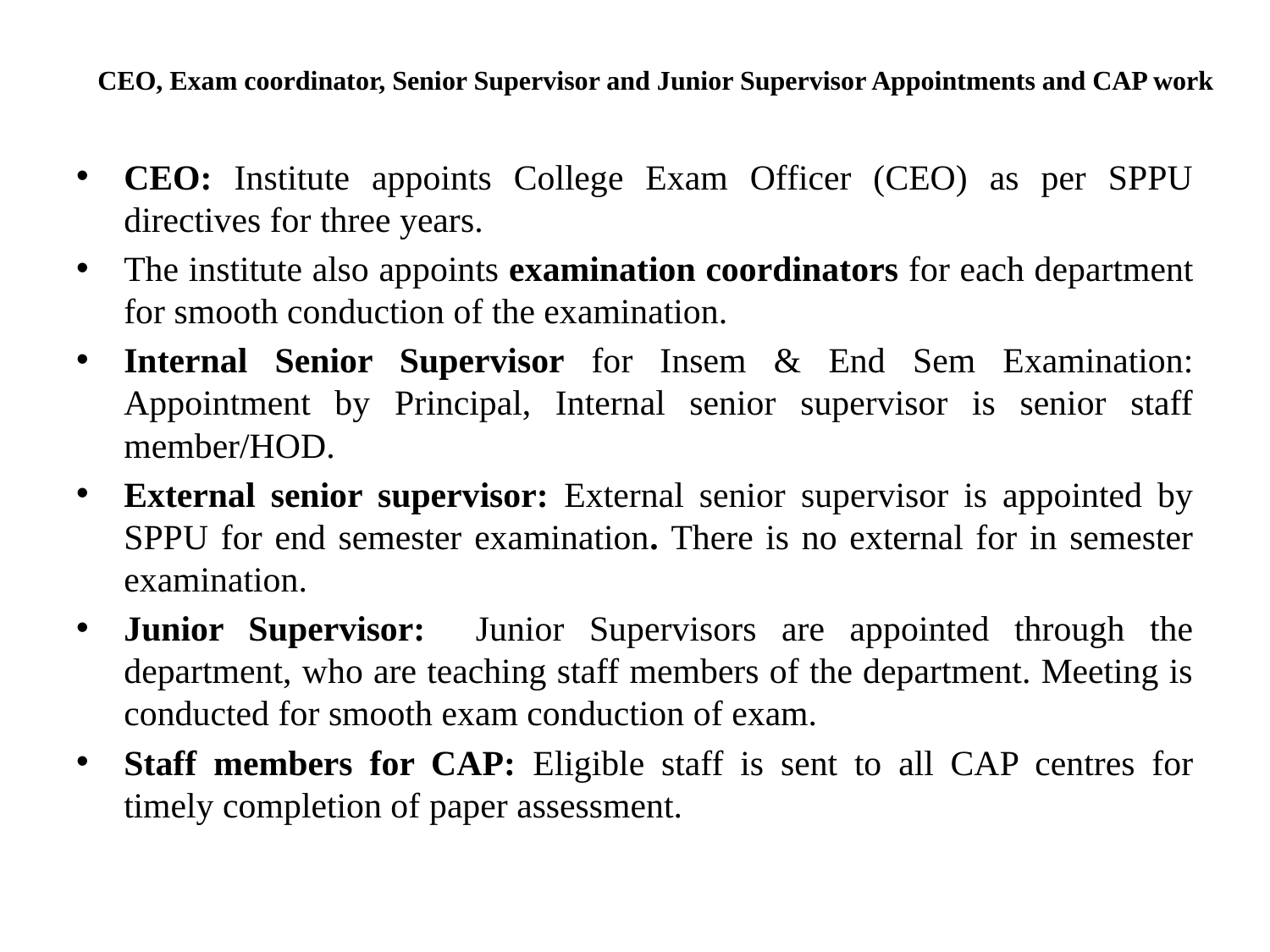

# CEO, Exam coordinator, Senior Supervisor and Junior Supervisor Appointments and CAP work
CEO: Institute appoints College Exam Officer (CEO) as per SPPU directives for three years.
The institute also appoints examination coordinators for each department for smooth conduction of the examination.
Internal Senior Supervisor for Insem & End Sem Examination: Appointment by Principal, Internal senior supervisor is senior staff member/HOD.
External senior supervisor: External senior supervisor is appointed by SPPU for end semester examination. There is no external for in semester examination.
Junior Supervisor:  Junior Supervisors are appointed through the department, who are teaching staff members of the department. Meeting is conducted for smooth exam conduction of exam.
Staff members for CAP: Eligible staff is sent to all CAP centres for timely completion of paper assessment.